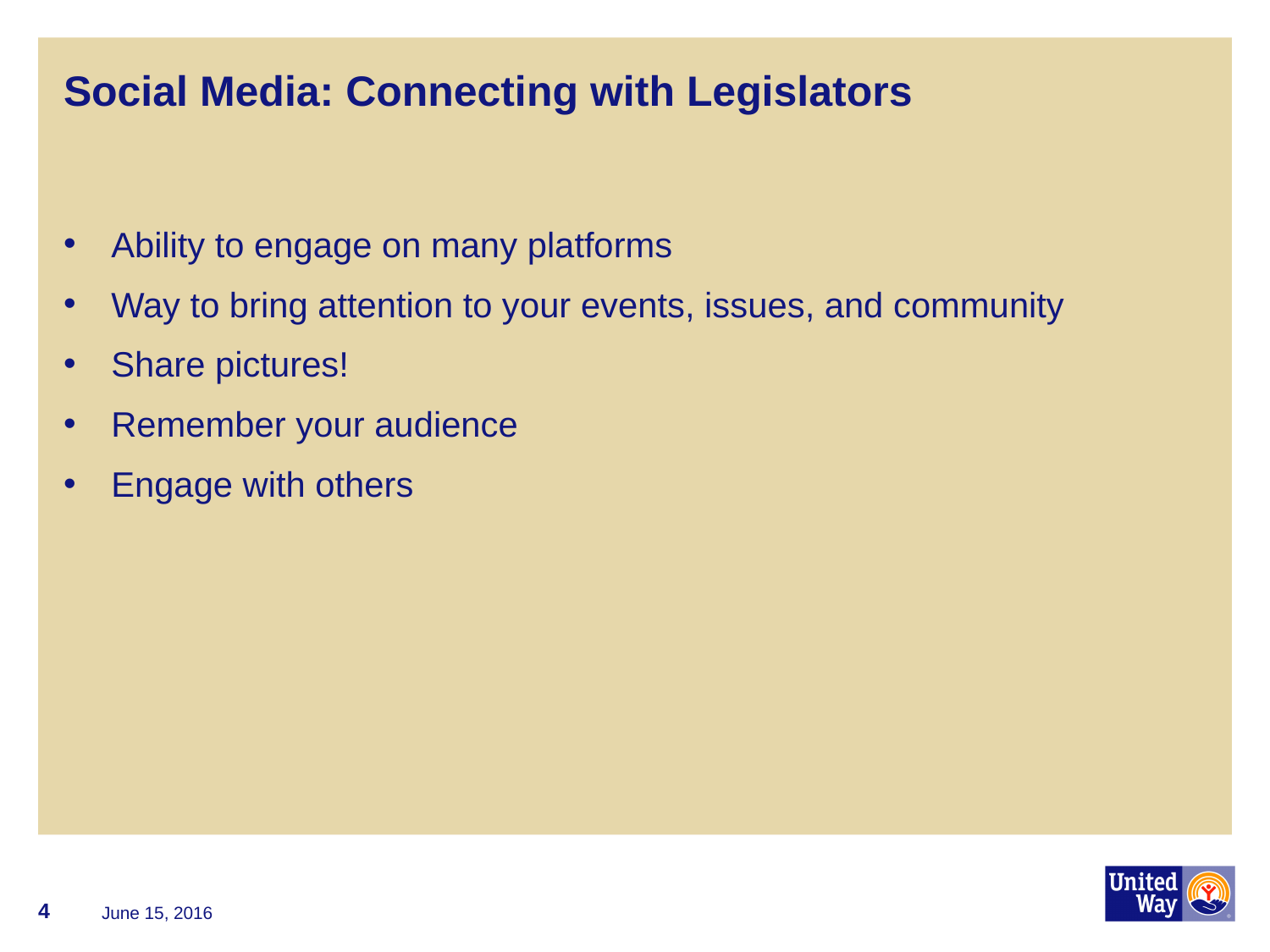

# Social Media: Connecting with Legislators
Ability to engage on many platforms
Way to bring attention to your events, issues, and community
Share pictures!
Remember your audience
Engage with others

4
June 15, 2016